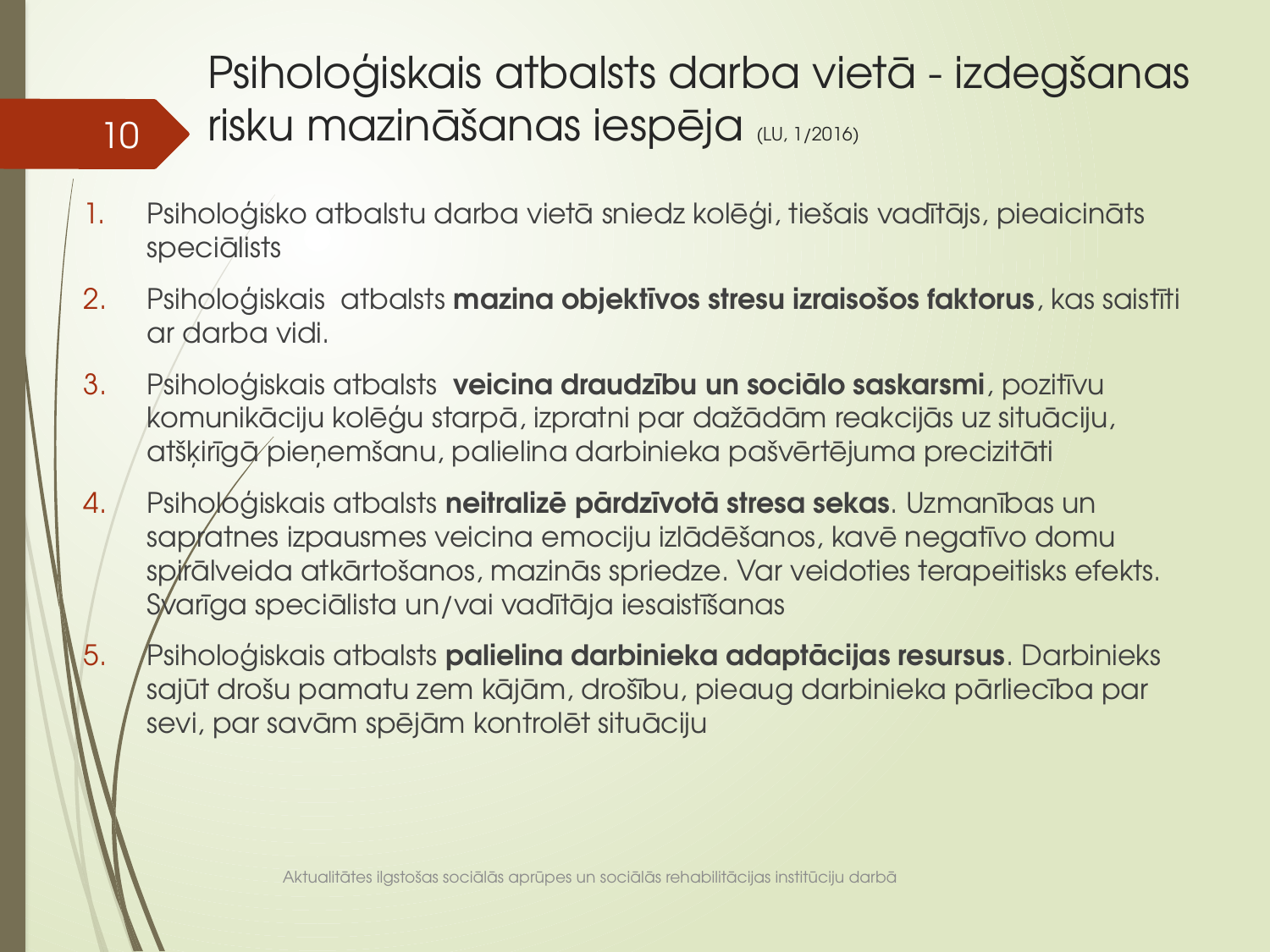

# Psiholoģiskais atbalsts darba vietā - izdegšanas risku mazināšanas iespēja (LU, 1/2016)
10
Psiholoģisko atbalstu darba vietā sniedz kolēģi, tiešais vadītājs, pieaicināts speciālists
Psiholoģiskais  atbalsts mazina objektīvos stresu izraisošos faktorus, kas saistīti ar darba vidi.
Psiholoģiskais atbalsts  veicina draudzību un sociālo saskarsmi, pozitīvu komunikāciju kolēģu starpā, izpratni par dažādām reakcijās uz situāciju, atšķirīgā pieņemšanu, palielina darbinieka pašvērtējuma precizitāti
Psiholoģiskais atbalsts neitralizē pārdzīvotā stresa sekas. Uzmanības un sapratnes izpausmes veicina emociju izlādēšanos, kavē negatīvo domu spirālveida atkārtošanos, mazinās spriedze. Var veidoties terapeitisks efekts. Svarīga speciālista un/vai vadītāja iesaistīšanas
Psiholoģiskais atbalsts palielina darbinieka adaptācijas resursus. Darbinieks sajūt drošu pamatu zem kājām, drošību, pieaug darbinieka pārliecība par sevi, par savām spējām kontrolēt situāciju

Aktualitātes ilgstošas sociālās aprūpes un sociālās rehabilitācijas institūciju darbā